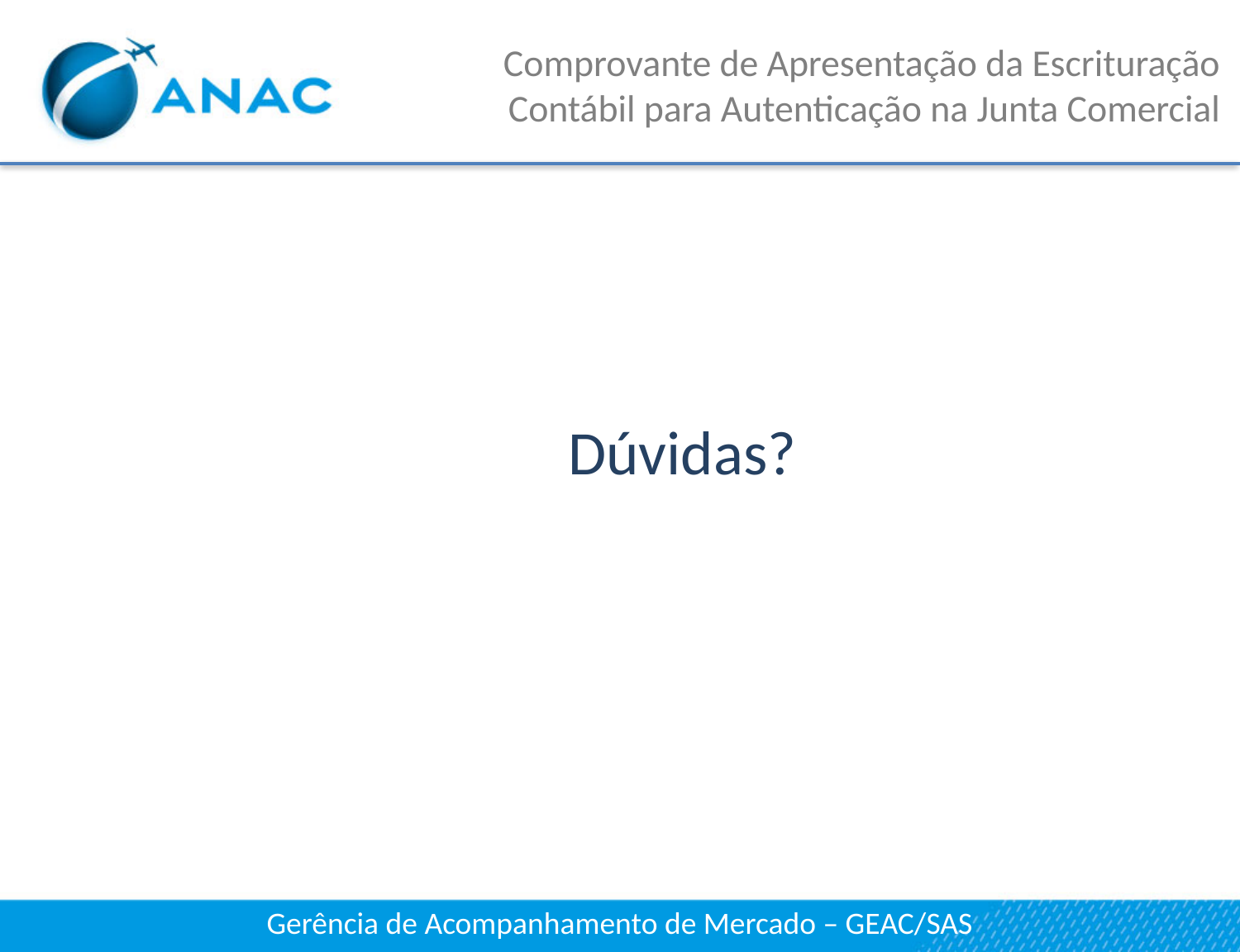

Comprovante de Apresentação da Escrituração Contábil para Autenticação na Junta Comercial

	      Dúvidas?
Gerência de Acompanhamento de Mercado – GEAC/SAS